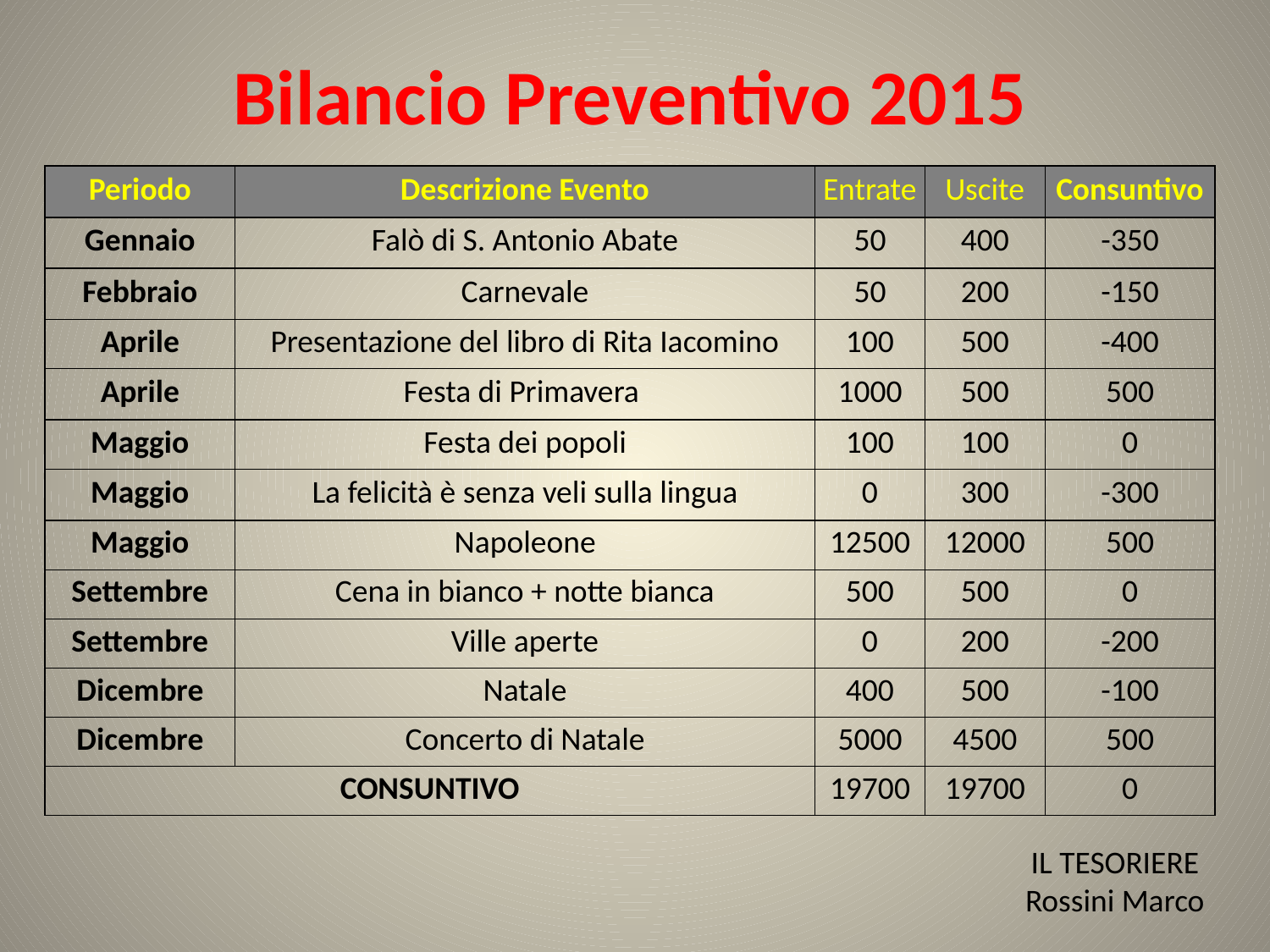

| Bilancio Preventivo 2015 |  |  |  |  |
| --- | --- | --- | --- | --- |
| Periodo | Descrizione Evento | Entrate | Uscite | Consuntivo |
| Gennaio | Falò di S. Antonio Abate | 50 | 400 | -350 |
| Febbraio | Carnevale | 50 | 200 | -150 |
| Aprile | Presentazione del libro di Rita Iacomino | 100 | 500 | -400 |
| Aprile | Festa di Primavera | 1000 | 500 | 500 |
| Maggio | Festa dei popoli | 100 | 100 | 0 |
| Maggio | La felicità è senza veli sulla lingua | 0 | 300 | -300 |
| Maggio | Napoleone | 12500 | 12000 | 500 |
| Settembre | Cena in bianco + notte bianca | 500 | 500 | 0 |
| Settembre | Ville aperte | 0 | 200 | -200 |
| Dicembre | Natale | 400 | 500 | -100 |
| Dicembre | Concerto di Natale | 5000 | 4500 | 500 |
| CONSUNTIVO |  | 19700 | 19700 | 0 |
IL TESORIERE
Rossini Marco